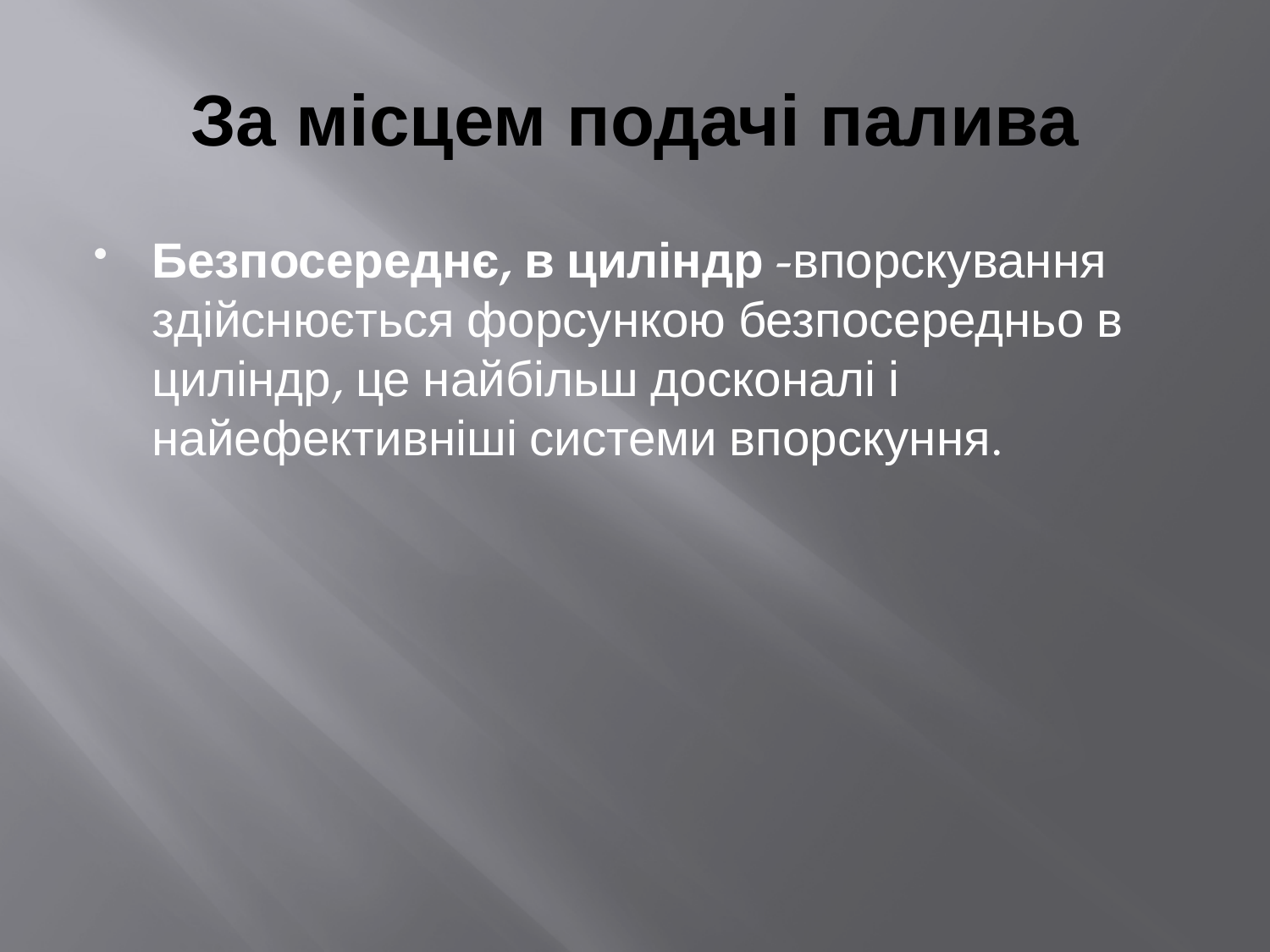

# За місцем подачі палива
Безпосереднє, в циліндр -впорскування здійснюється форсункою безпосередньо в циліндр, це найбільш досконалі і найефективніші системи впорскуння.